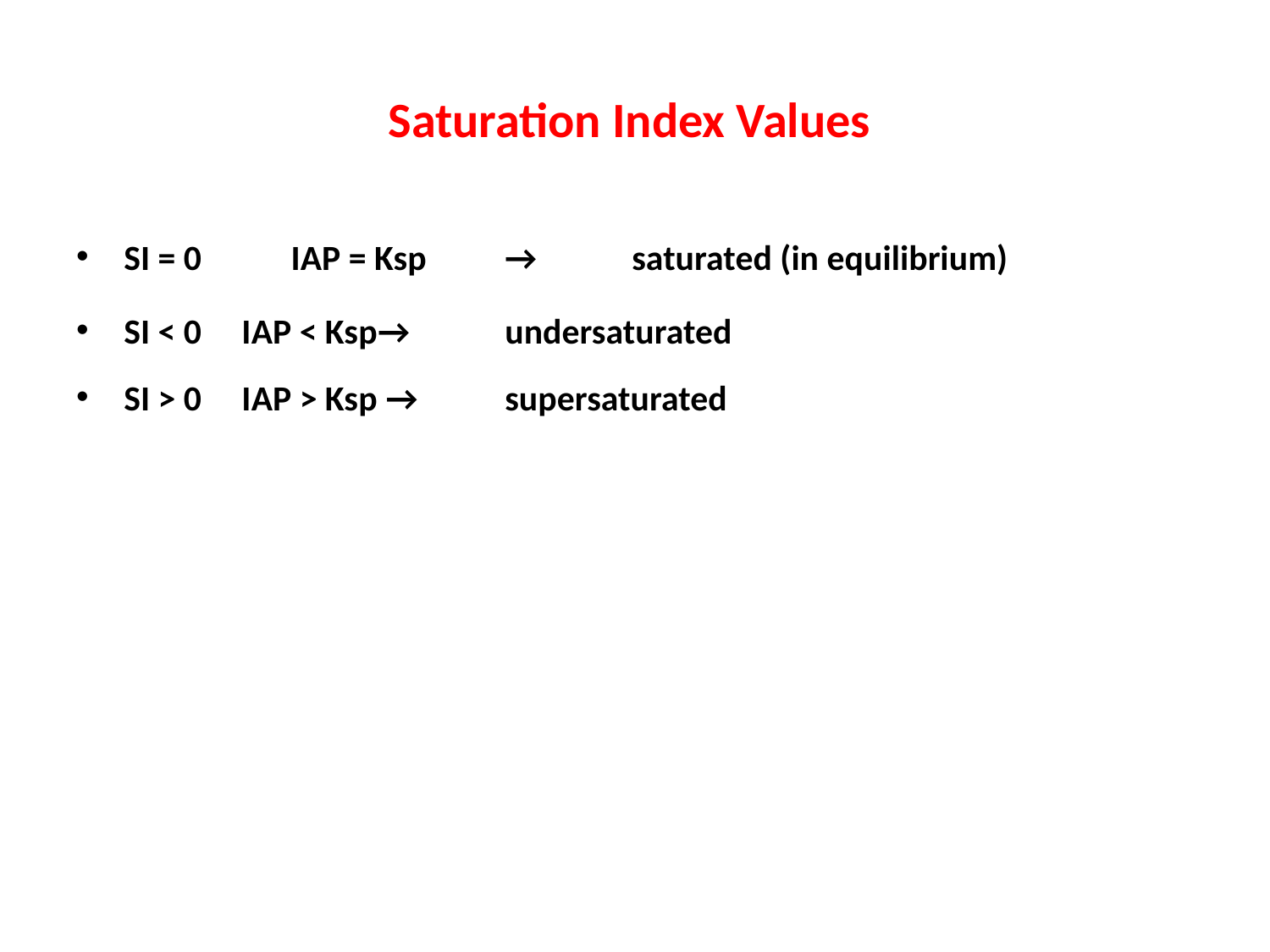

# Saturation Index Values
SI = 0	     IAP = Ksp	→	saturated (in equilibrium)
SI < 0     IAP < Ksp	→	undersaturated
SI > 0     IAP > Ksp	 →	supersaturated